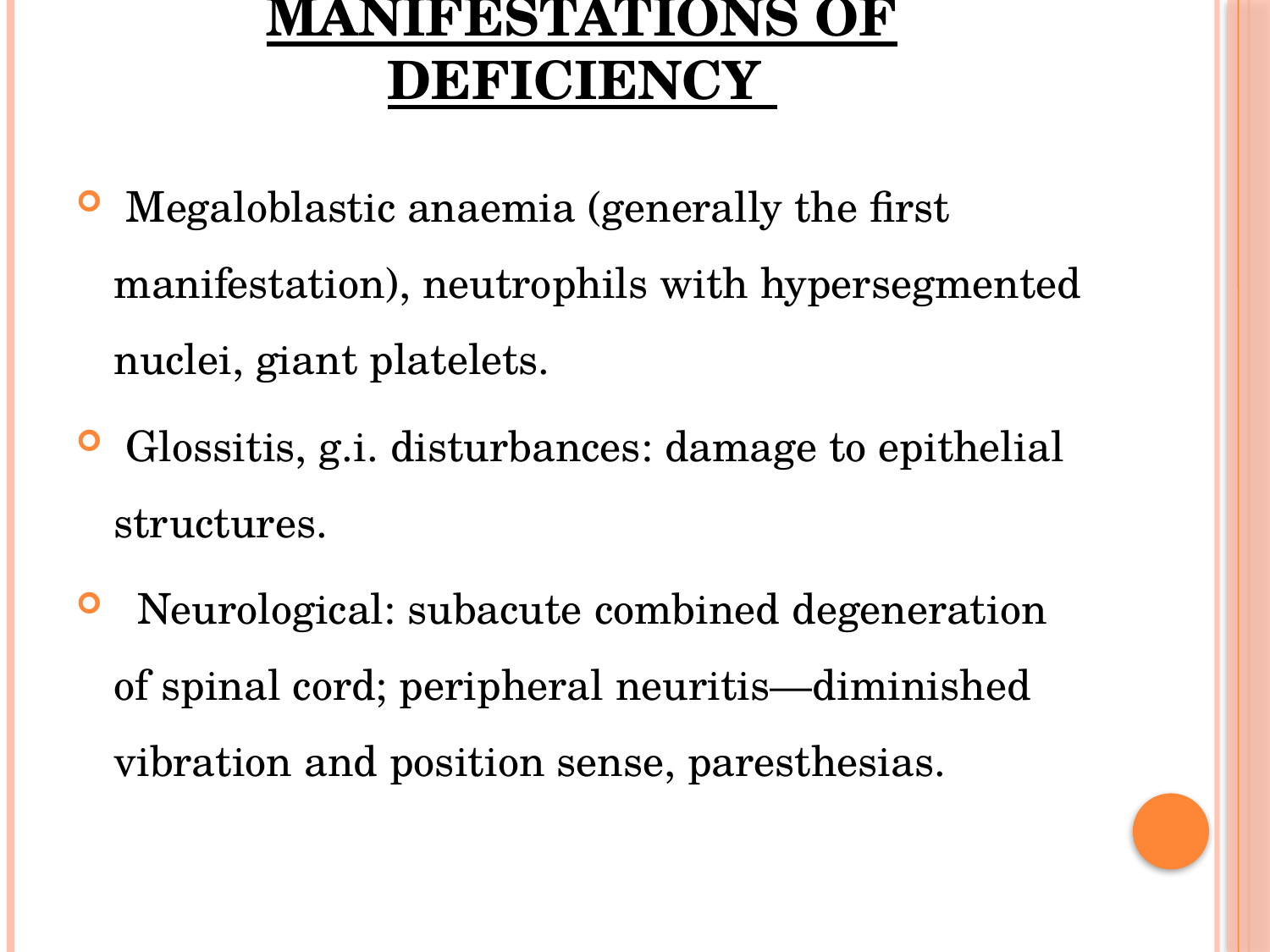

# Manifestations of deficiency
 Megaloblastic anaemia (generally the first manifestation), neutrophils with hypersegmented nuclei, giant platelets.
 Glossitis, g.i. disturbances: damage to epithelial structures.
  Neurological: subacute combined degeneration of spinal cord; peripheral neuritis—diminished vibration and position sense, paresthesias.